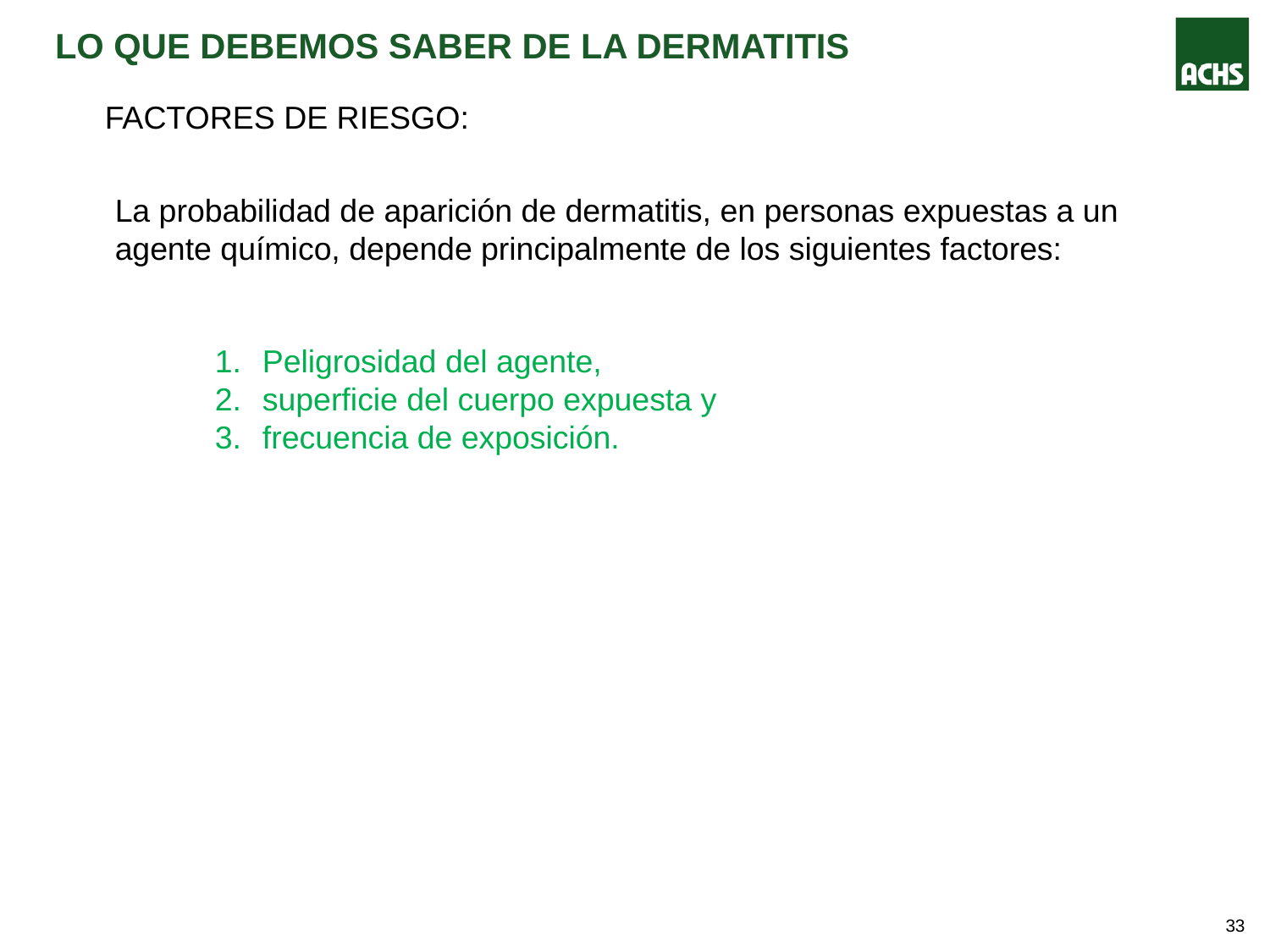

# Lo que debemos saber de la dermatitis
FACTORES DE RIESGO:
La probabilidad de aparición de dermatitis, en personas expuestas a un agente químico, depende principalmente de los siguientes factores:
Peligrosidad del agente,
superficie del cuerpo expuesta y
frecuencia de exposición.

33